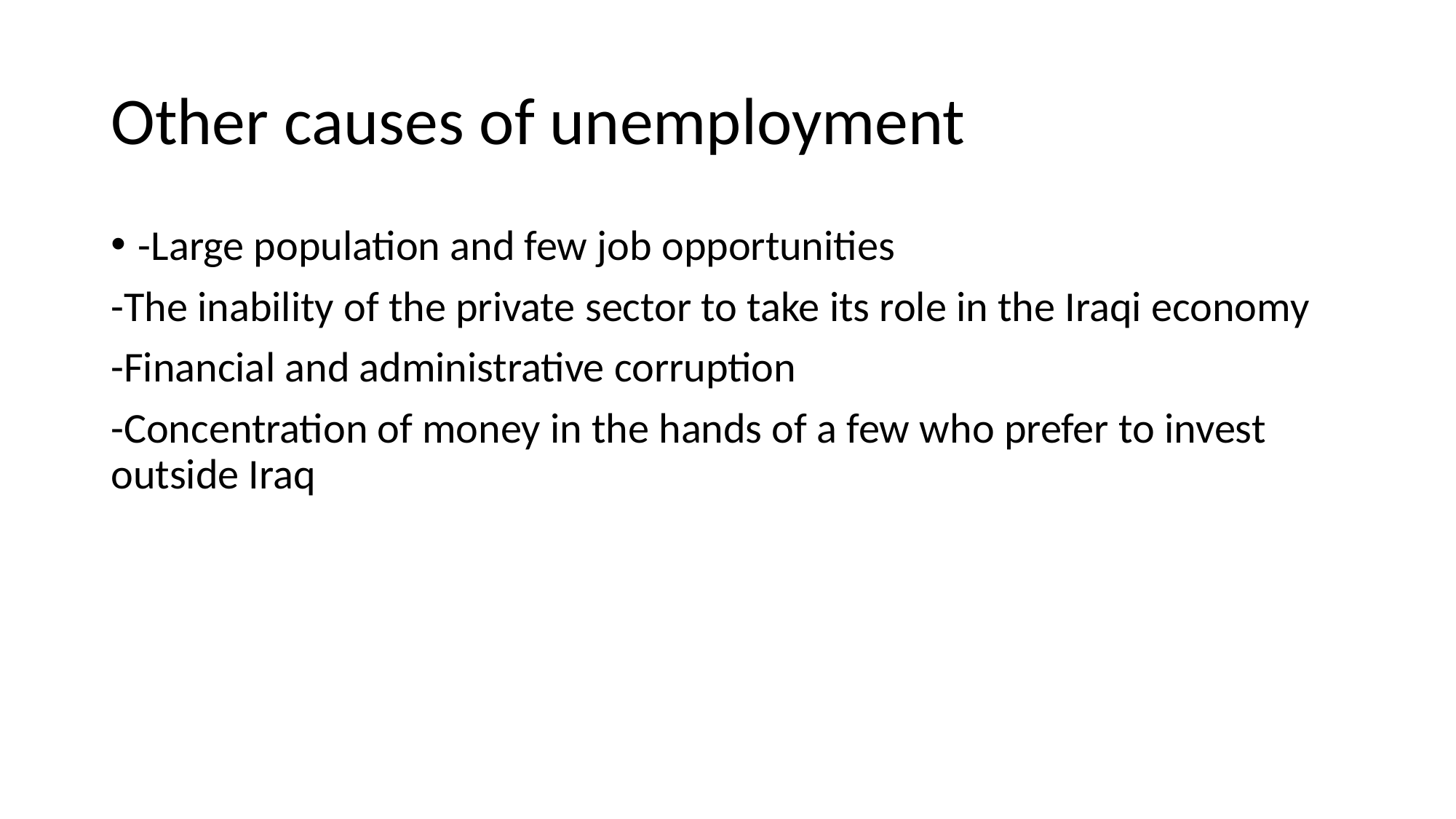

# Other causes of unemployment
-Large population and few job opportunities
-The inability of the private sector to take its role in the Iraqi economy
-Financial and administrative corruption
-Concentration of money in the hands of a few who prefer to invest outside Iraq